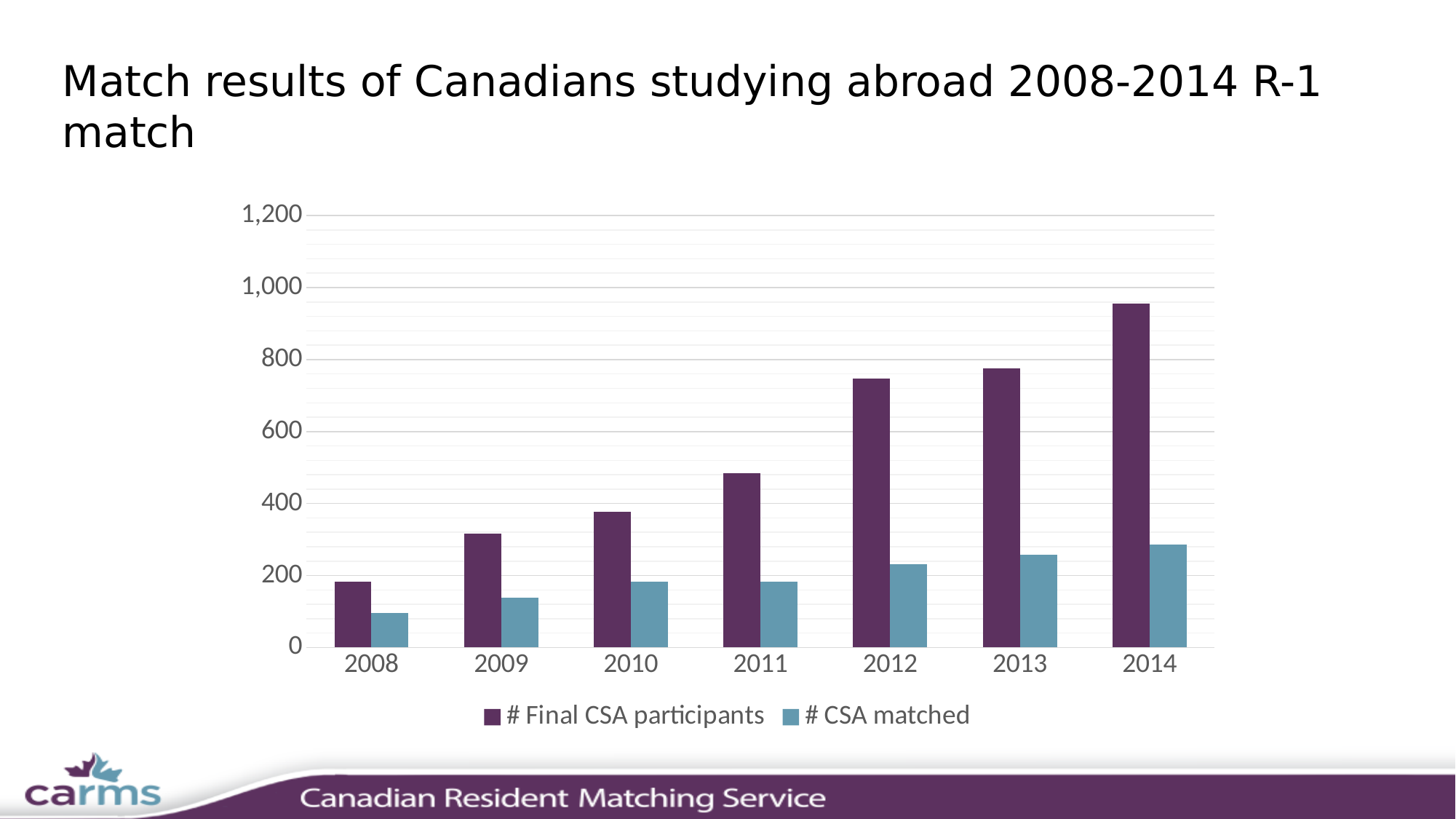

# Match results of Canadians studying abroad 2008-2014 R-1 match

### Chart

| Category | # Final CSA participants | # CSA matched |
|---|---|---|
| 2008 | 183.0 | 95.0 |
| 2009 | 317.0 | 138.0 |
| 2010 | 377.0 | 183.0 |
| 2011 | 485.0 | 183.0 |
| 2012 | 747.0 | 231.0 |
| 2013 | 776.0 | 258.0 |
| 2014 | 956.0 | 287.0 |